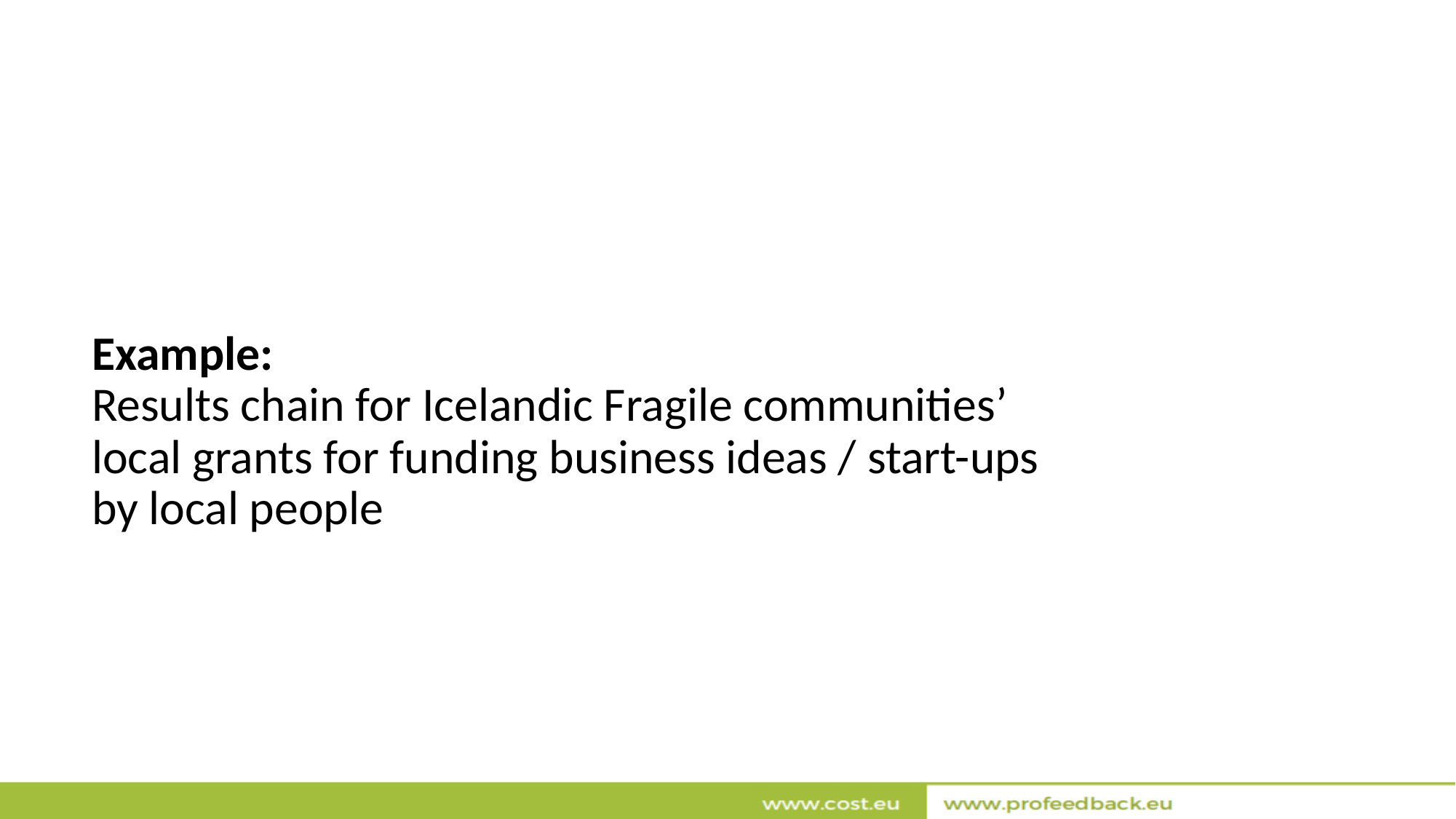

# Example: Results chain for Icelandic Fragile communities’ local grants for funding business ideas / start-ups by local people